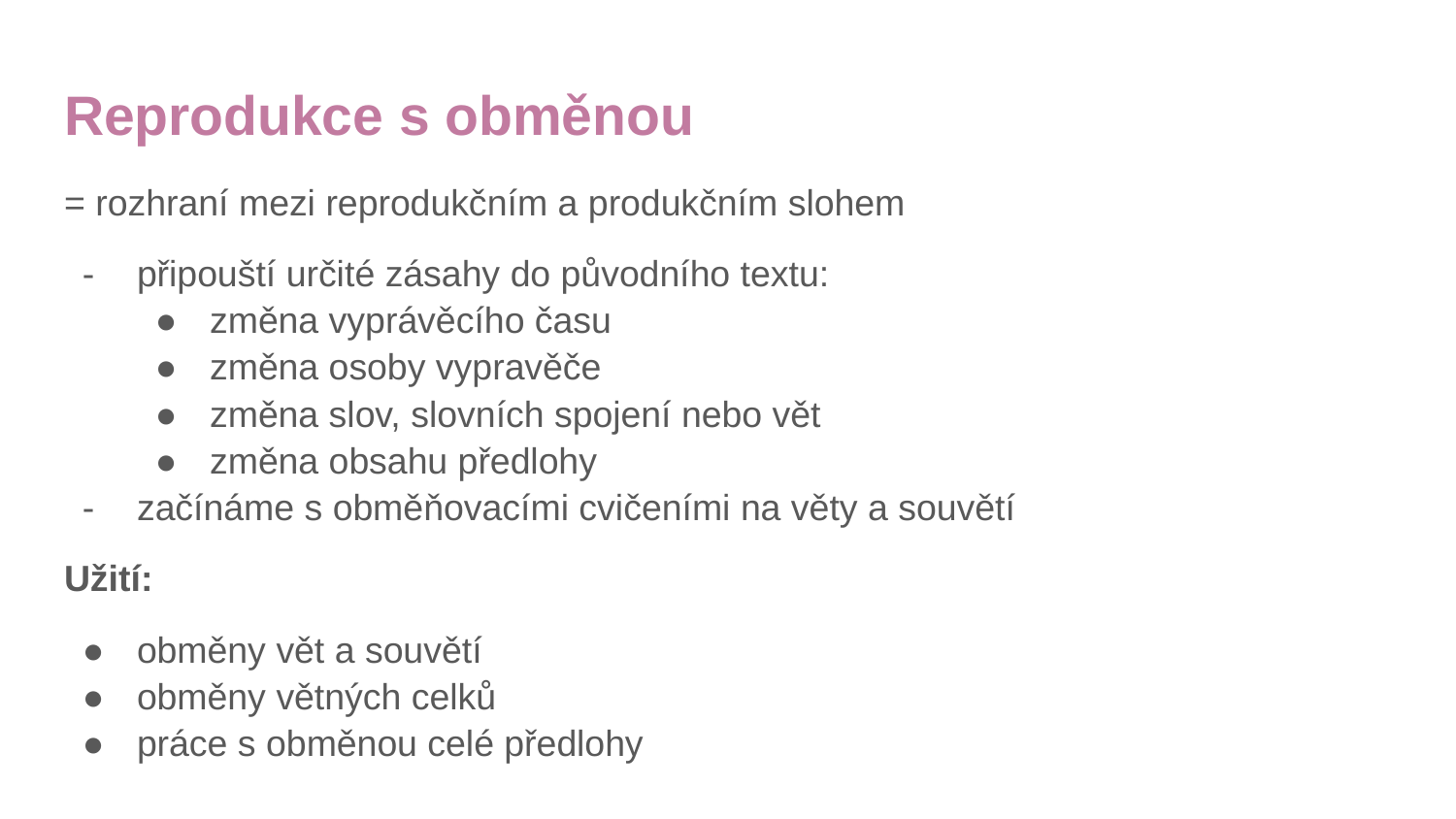

# Reprodukce s obměnou
= rozhraní mezi reprodukčním a produkčním slohem
připouští určité zásahy do původního textu:
změna vyprávěcího času
změna osoby vypravěče
změna slov, slovních spojení nebo vět
změna obsahu předlohy
začínáme s obměňovacími cvičeními na věty a souvětí
Užití:
obměny vět a souvětí
obměny větných celků
práce s obměnou celé předlohy